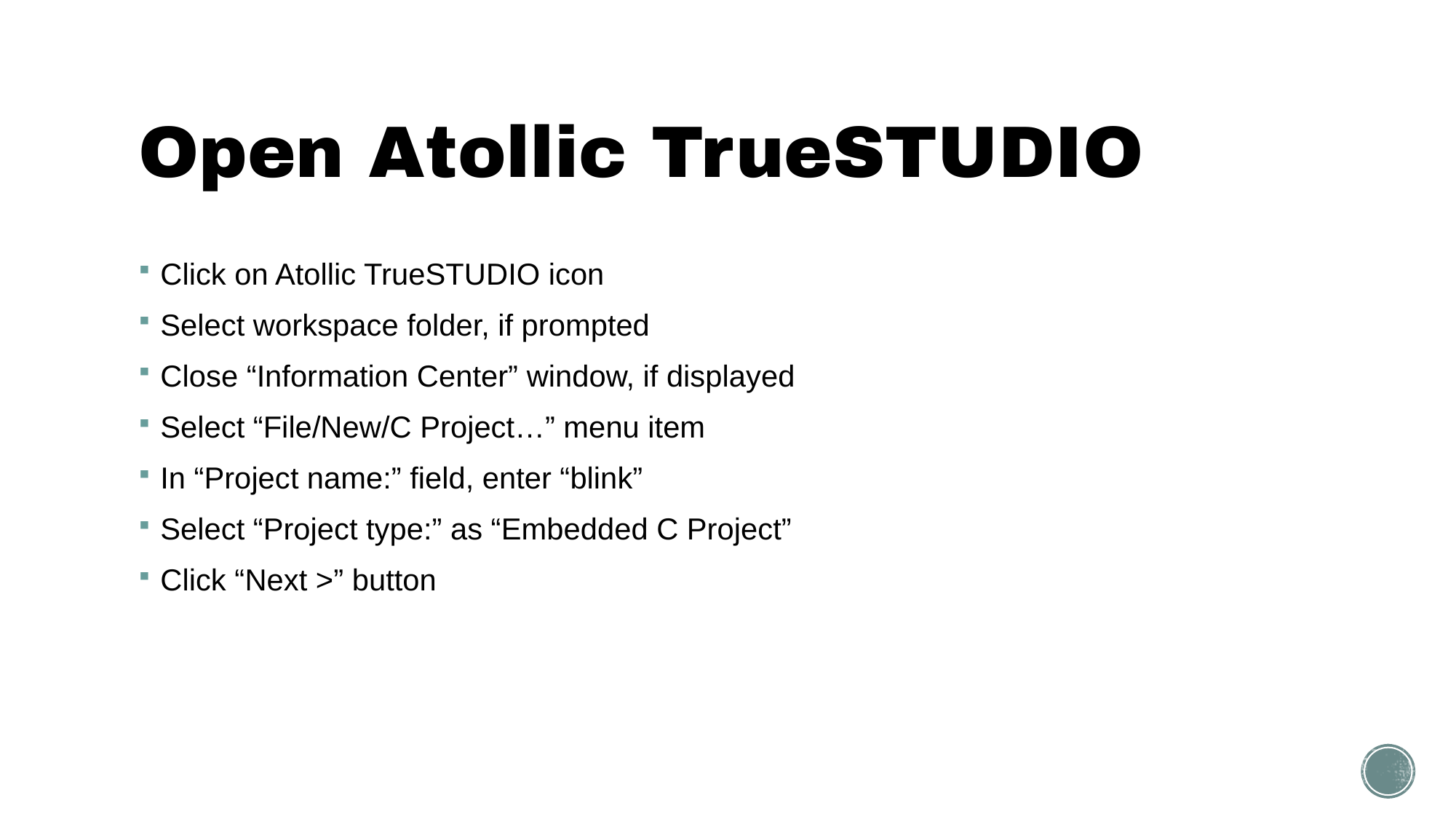

# Open Atollic TrueSTUDIO
Click on Atollic TrueSTUDIO icon
Select workspace folder, if prompted
Close “Information Center” window, if displayed
Select “File/New/C Project…” menu item
In “Project name:” field, enter “blink”
Select “Project type:” as “Embedded C Project”
Click “Next >” button